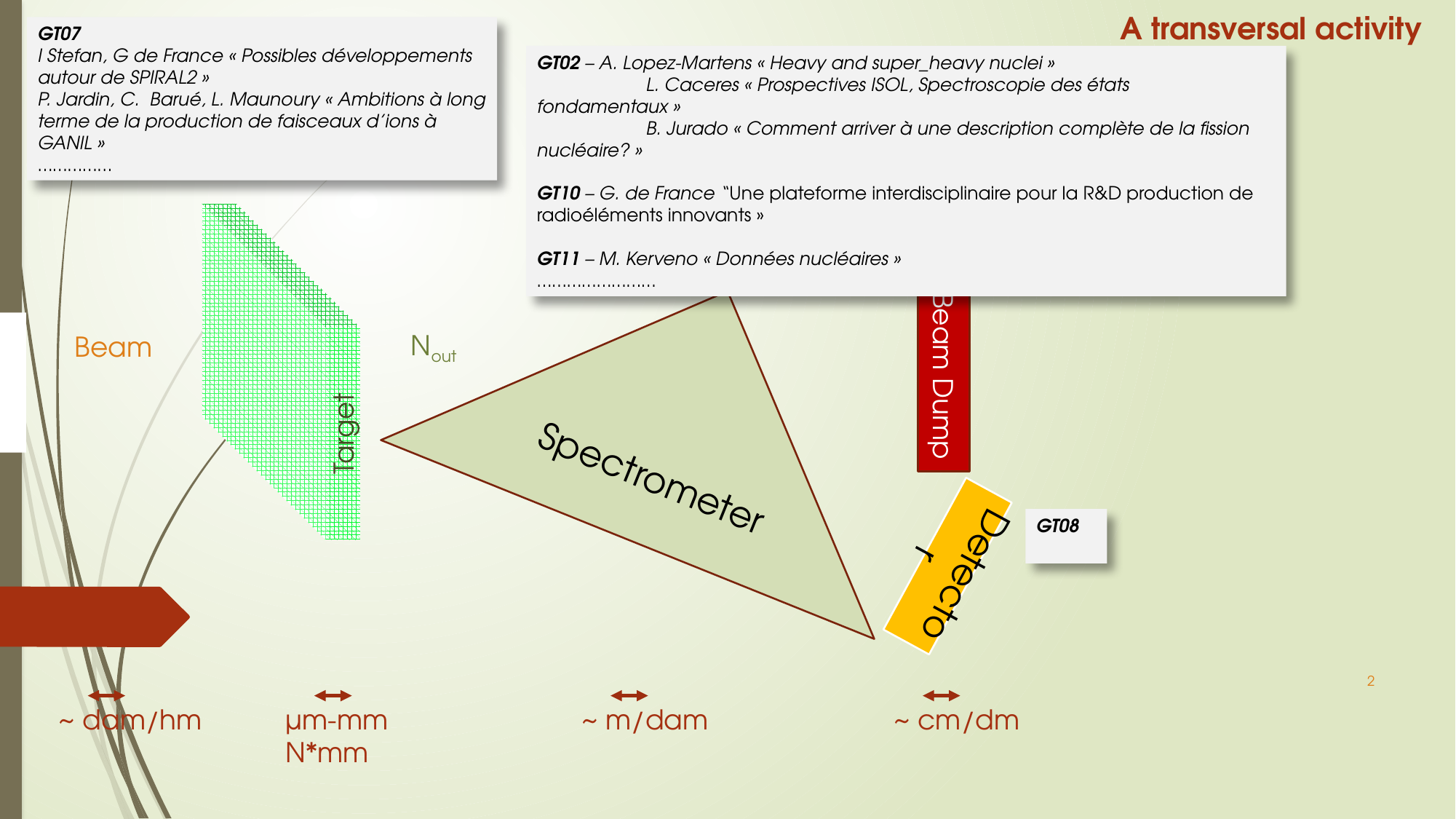

A transversal activity
GT07
I Stefan, G de France « Possibles développements autour de SPIRAL2 »
P. Jardin, C.  Barué, L. Maunoury « Ambitions à long terme de la production de faisceaux d’ions à GANIL »
……………
GT02 – A. Lopez-Martens « Heavy and super_heavy nuclei »
	L. Caceres « Prospectives ISOL, Spectroscopie des états fondamentaux »
	B. Jurado « Comment arriver à une description complète de la fission nucléaire? »

GT10 – G. de France “Une plateforme interdisciplinaire pour la R&D production de radioéléments innovants »

GT11 – M. Kerveno « Données nucléaires »
……………………
Beam Dump
Spectrometer
Target

Nout
Beam

Detector
GT08

2
~ dam/hm
µm-mm
N*mm
~ m/dam
~ cm/dm